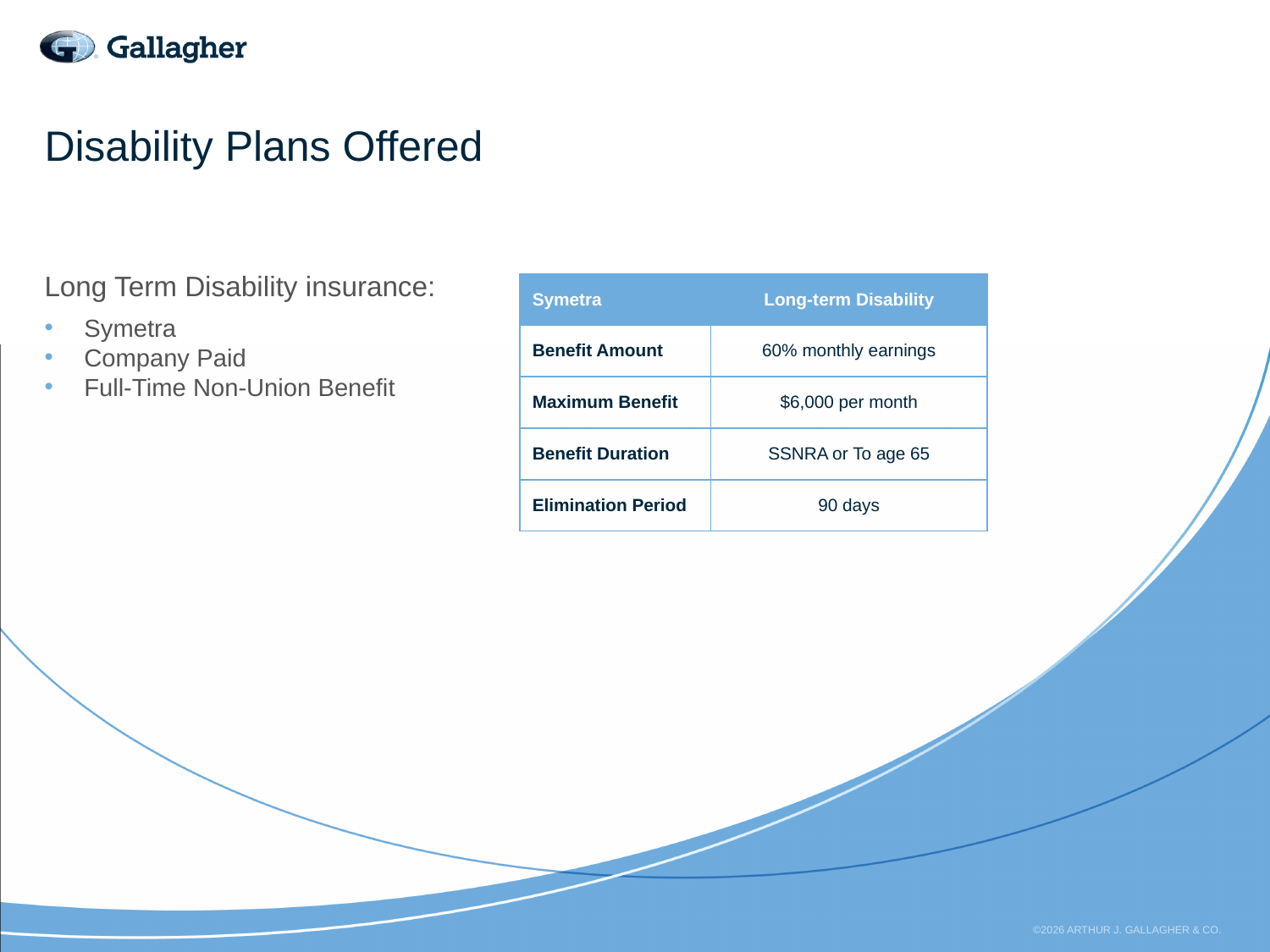

# Disability Plans Offered

Long Term Disability insurance:
Symetra
Company Paid
Full-Time Non-Union Benefit
| Symetra | Long-term Disability |
| --- | --- |
| Benefit Amount | 60% monthly earnings |
| Maximum Benefit | $6,000 per month |
| Benefit Duration | SSNRA or To age 65 |
| Elimination Period | 90 days |